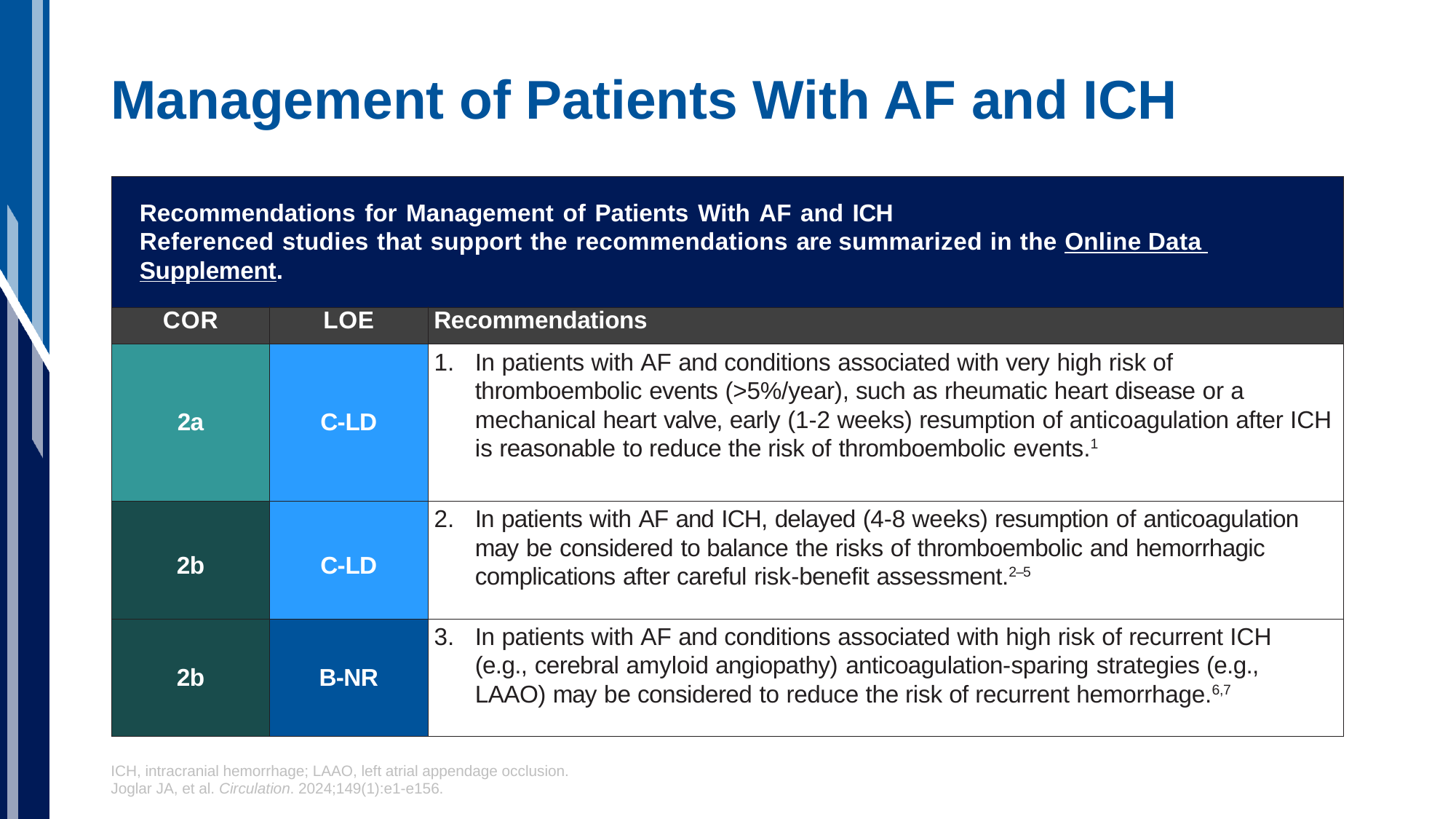

# Management of Patients With AF and ICH
| Recommendations for Management of Patients With AF and ICH Referenced studies that support the recommendations are summarized in the Online Data Supplement. |  |  |
| --- | --- | --- |
| COR | LOE | Recommendations |
| 2a | C-LD | In patients with AF and conditions associated with very high risk of thromboembolic events (>5%/year), such as rheumatic heart disease or a mechanical heart valve, early (1-2 weeks) resumption of anticoagulation after ICH is reasonable to reduce the risk of thromboembolic events.1 |
| 2b | C-LD | In patients with AF and ICH, delayed (4-8 weeks) resumption of anticoagulation may be considered to balance the risks of thromboembolic and hemorrhagic complications after careful risk-benefit assessment.2–5 |
| 2b | B-NR | In patients with AF and conditions associated with high risk of recurrent ICH (e.g., cerebral amyloid angiopathy) anticoagulation-sparing strategies (e.g., LAAO) may be considered to reduce the risk of recurrent hemorrhage.6,7 |
ICH, intracranial hemorrhage; LAAO, left atrial appendage occlusion.
Joglar JA, et al. Circulation. 2024;149(1):e1-e156.